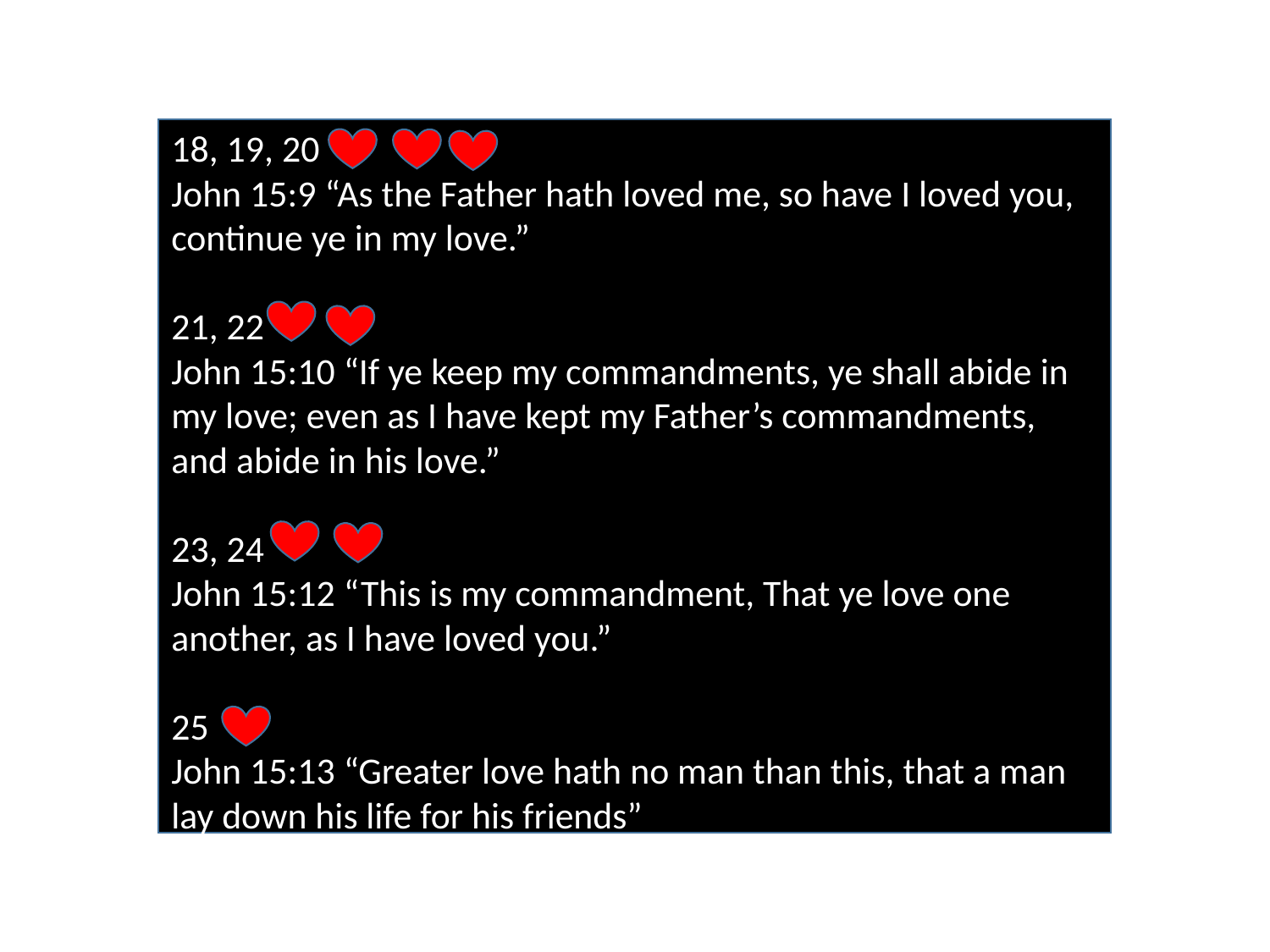

18, 19, 20
John 15:9 “As the Father hath loved me, so have I loved you, continue ye in my love.”

21, 22
John 15:10 “If ye keep my commandments, ye shall abide in my love; even as I have kept my Father’s commandments, and abide in his love.”

23, 24
John 15:12 “This is my commandment, That ye love one another, as I have loved you.”

25
John 15:13 “Greater love hath no man than this, that a man lay down his life for his friends”